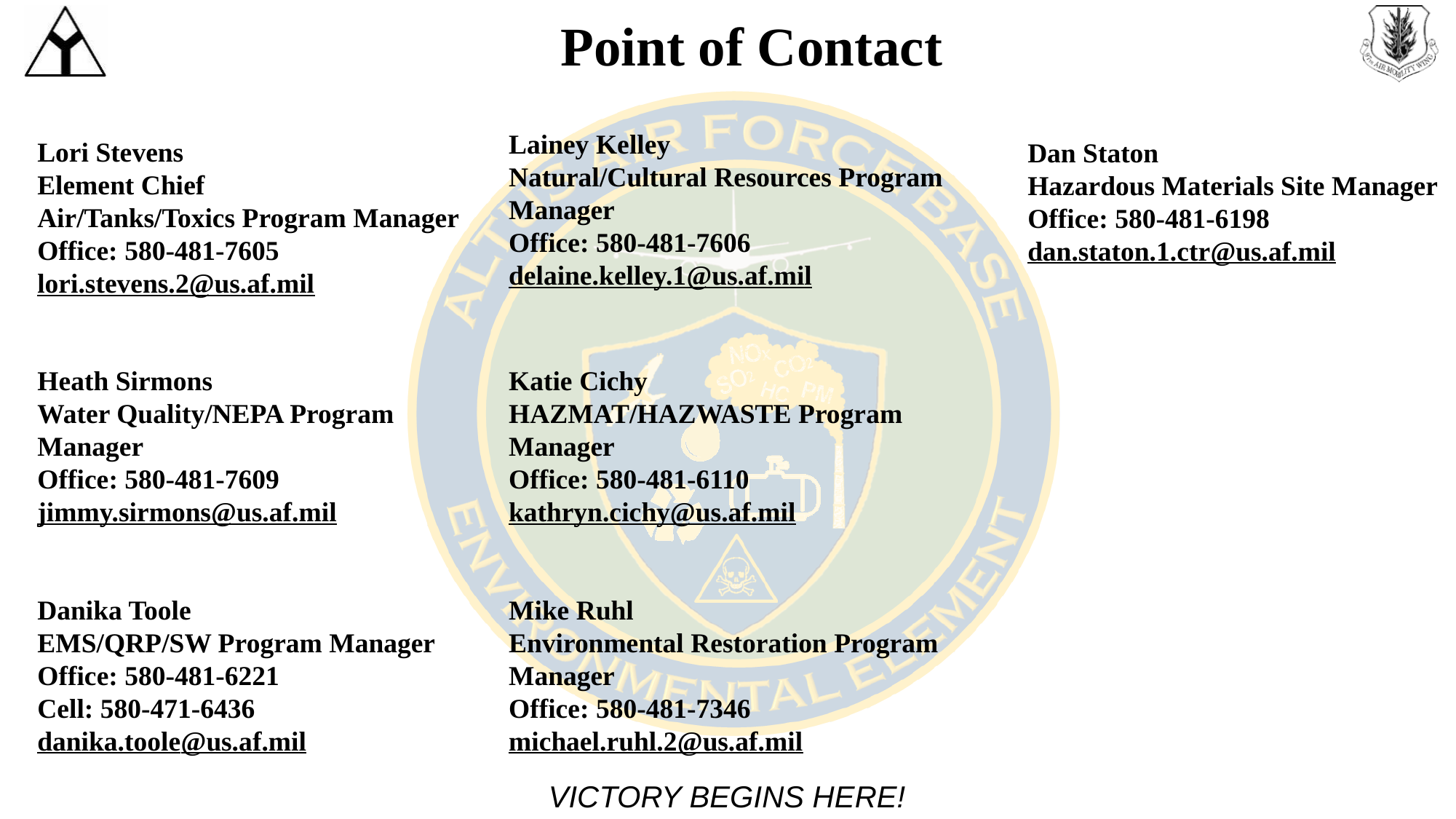

Point of Contact
# Lori Stevens Element Chief Air/Tanks/Toxics Program Manager Office: 580-481-7605 lori.stevens.2@us.af.mil
Dan Staton
Hazardous Materials Site Manager
Office: 580-481-6198
dan.staton.1.ctr@us.af.mil
Lainey Kelley
Natural/Cultural Resources Program Manager
Office: 580-481-7606
delaine.kelley.1@us.af.mil
Heath Sirmons
Water Quality/NEPA Program Manager
Office: 580-481-7609
jimmy.sirmons@us.af.mil

Katie Cichy
HAZMAT/HAZWASTE Program Manager
Office: 580-481-6110
kathryn.cichy@us.af.mil
Danika Toole
EMS/QRP/SW Program Manager
Office: 580-481-6221
Cell: 580-471-6436
danika.toole@us.af.mil
Mike Ruhl
Environmental Restoration Program Manager
Office: 580-481-7346
michael.ruhl.2@us.af.mil